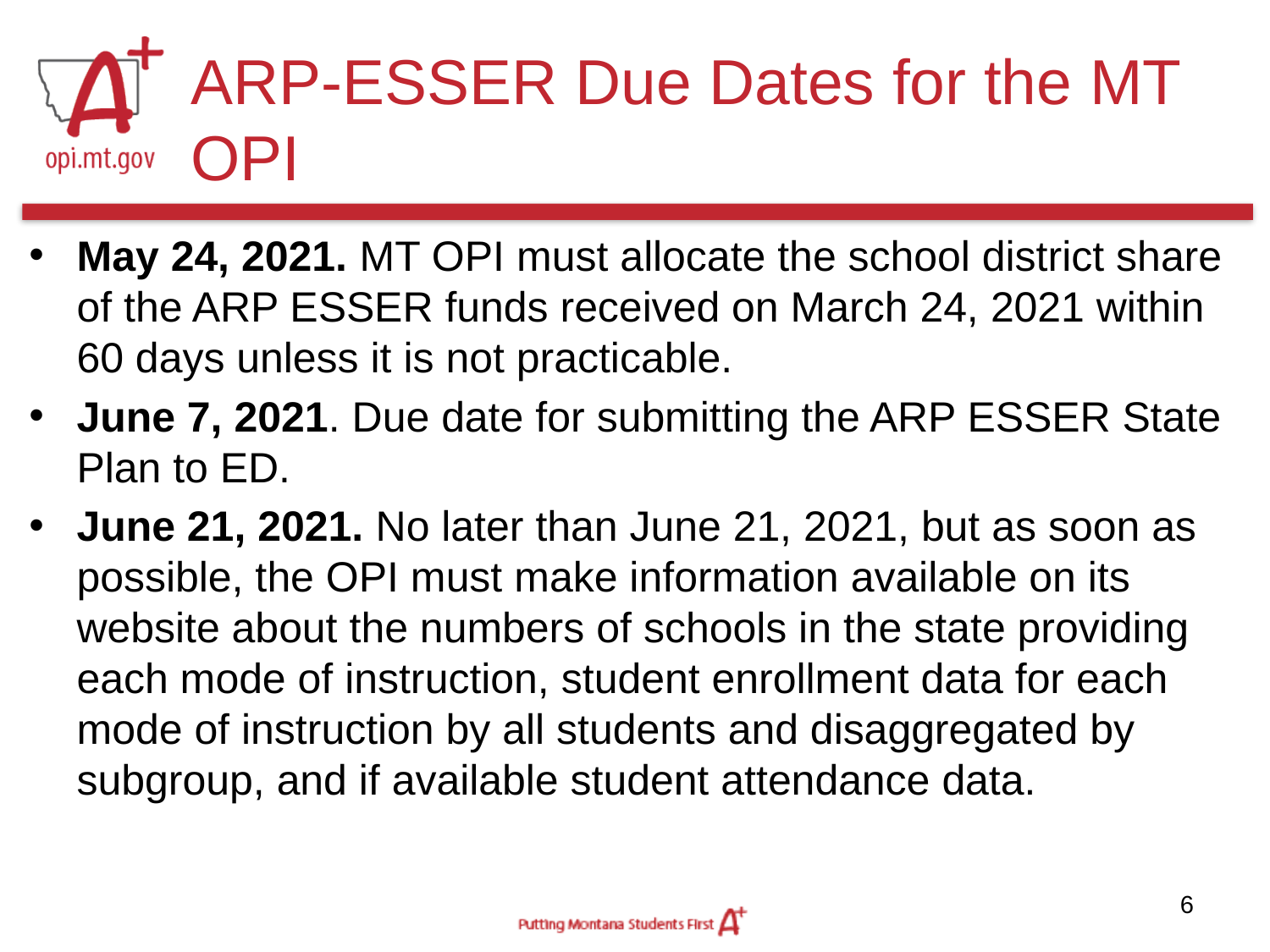

# ARP-ESSER Due Dates for the MT OPI
May 24, 2021. MT OPI must allocate the school district share of the ARP ESSER funds received on March 24, 2021 within 60 days unless it is not practicable.
June 7, 2021. Due date for submitting the ARP ESSER State Plan to ED.
June 21, 2021. No later than June 21, 2021, but as soon as possible, the OPI must make information available on its website about the numbers of schools in the state providing each mode of instruction, student enrollment data for each mode of instruction by all students and disaggregated by subgroup, and if available student attendance data.
6